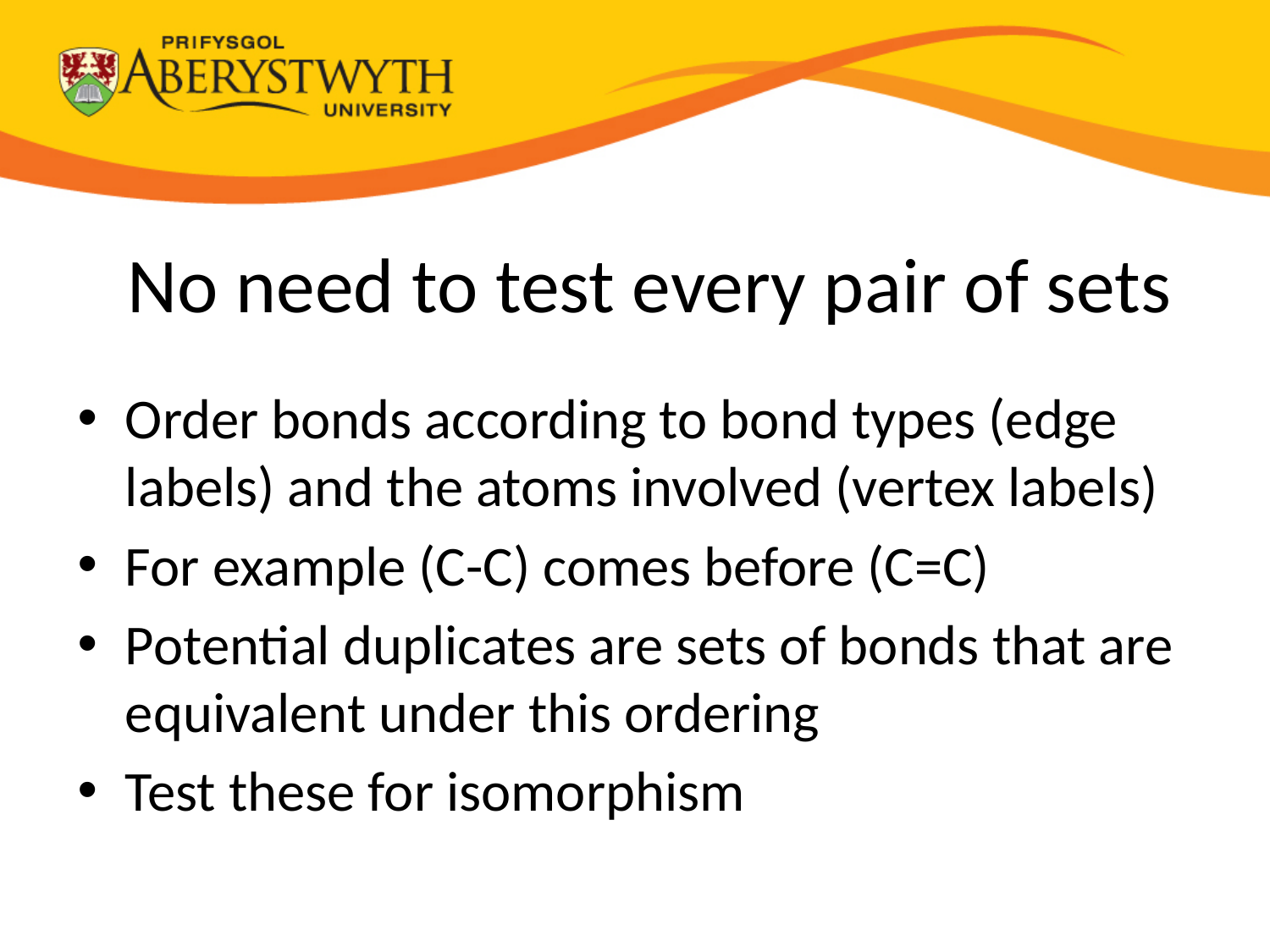

# No need to test every pair of sets
Order bonds according to bond types (edge labels) and the atoms involved (vertex labels)
For example (C-C) comes before (C=C)
Potential duplicates are sets of bonds that are equivalent under this ordering
Test these for isomorphism